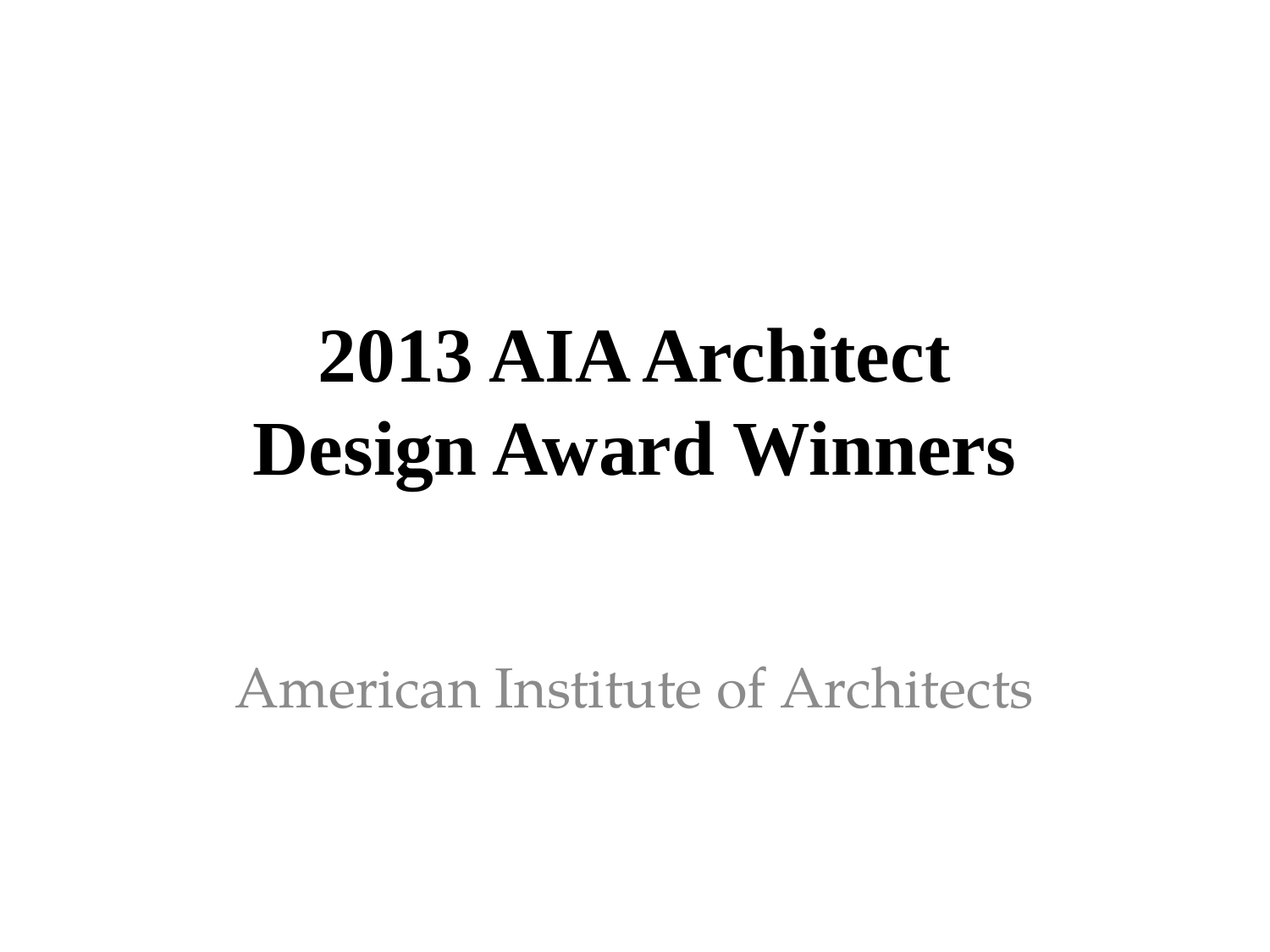

# 2013 AIA Architect Design Award Winners
American Institute of Architects